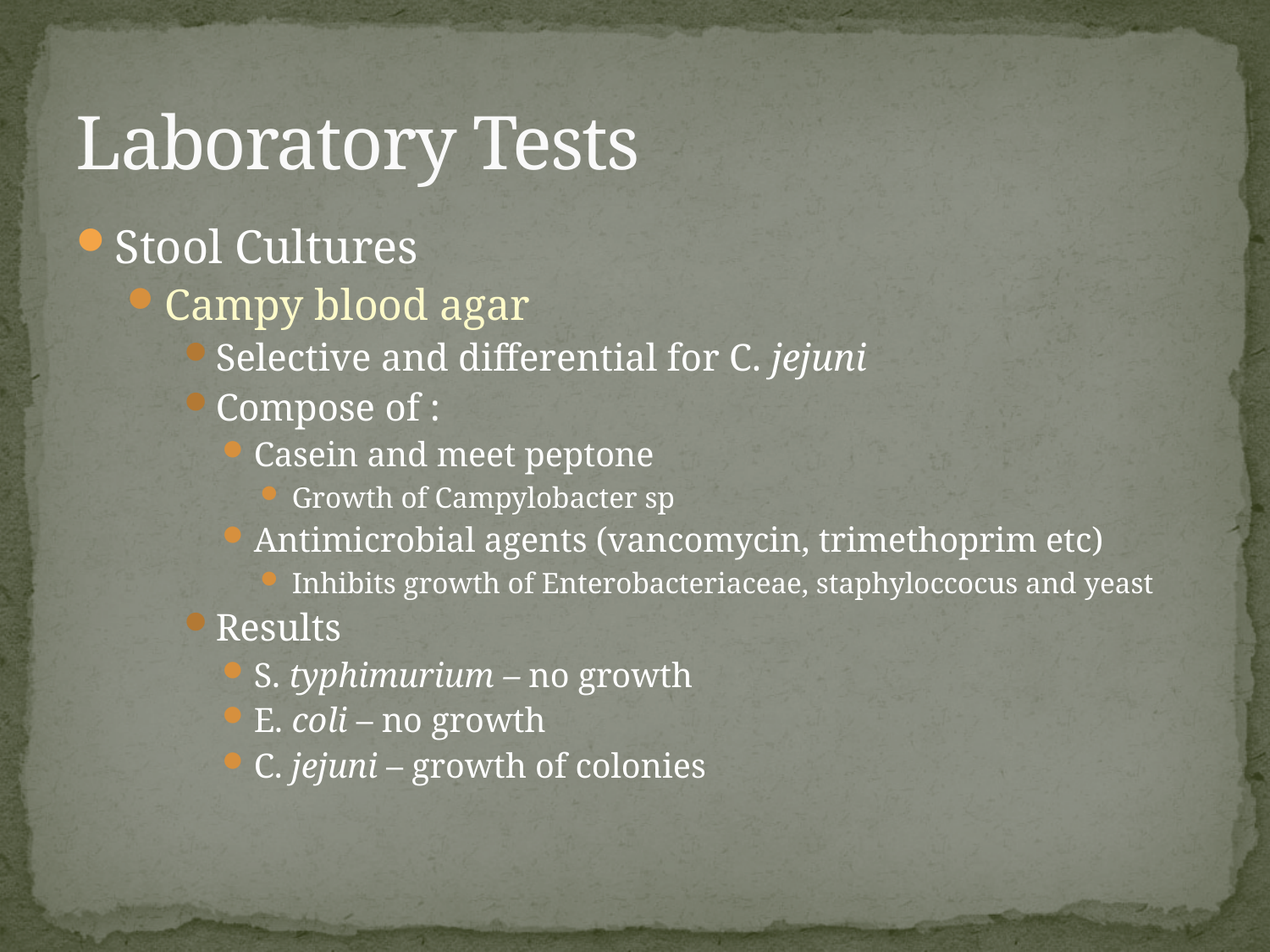

# Laboratory Tests
Stool Cultures
Campy blood agar
Selective and differential for C. jejuni
Compose of :
Casein and meet peptone
Growth of Campylobacter sp
Antimicrobial agents (vancomycin, trimethoprim etc)
Inhibits growth of Enterobacteriaceae, staphyloccocus and yeast
Results
S. typhimurium – no growth
E. coli – no growth
C. jejuni – growth of colonies